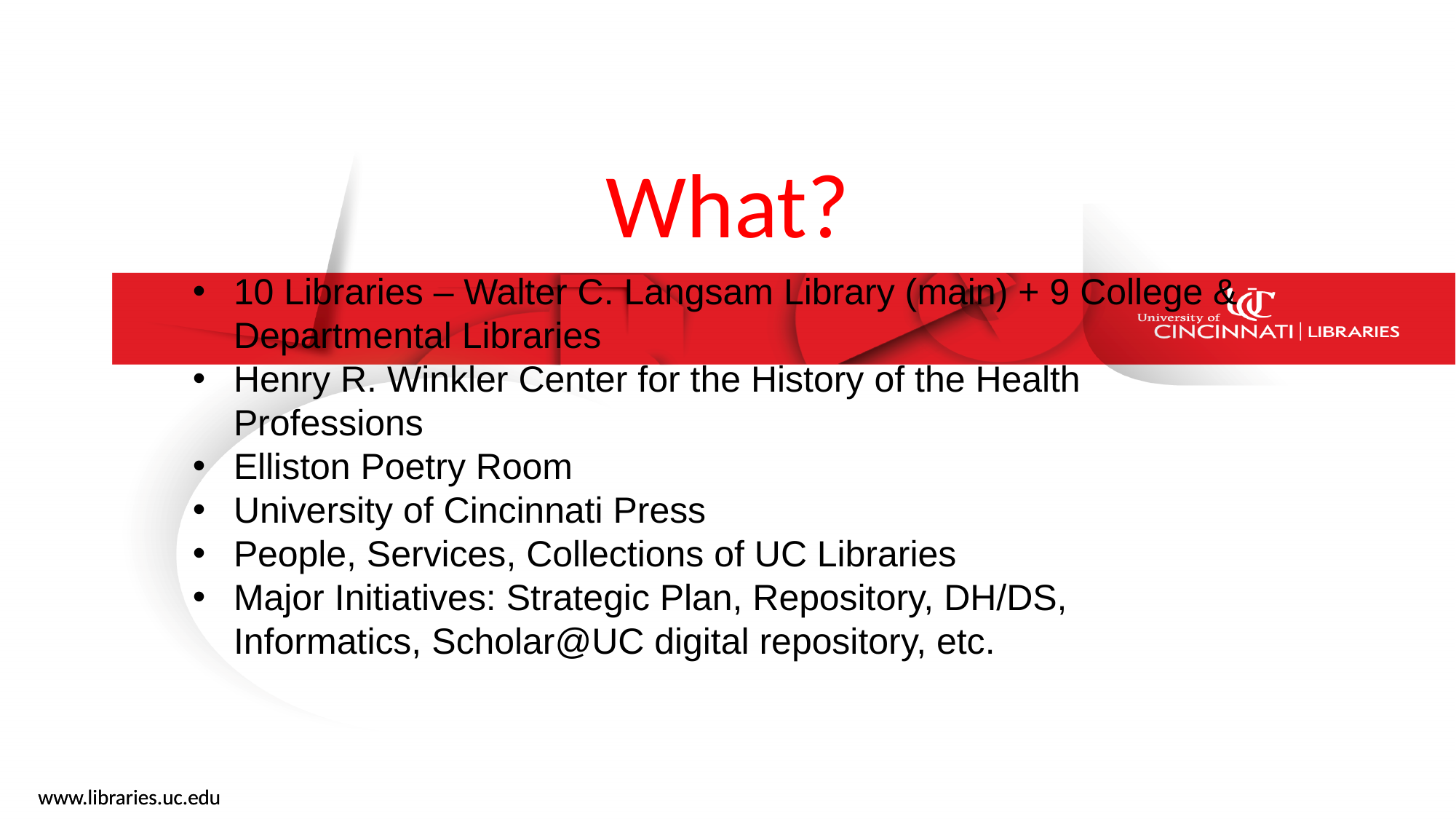

# What?
10 Libraries – Walter C. Langsam Library (main) + 9 College & Departmental Libraries
Henry R. Winkler Center for the History of the Health Professions
Elliston Poetry Room
University of Cincinnati Press
People, Services, Collections of UC Libraries
Major Initiatives: Strategic Plan, Repository, DH/DS, Informatics, Scholar@UC digital repository, etc.